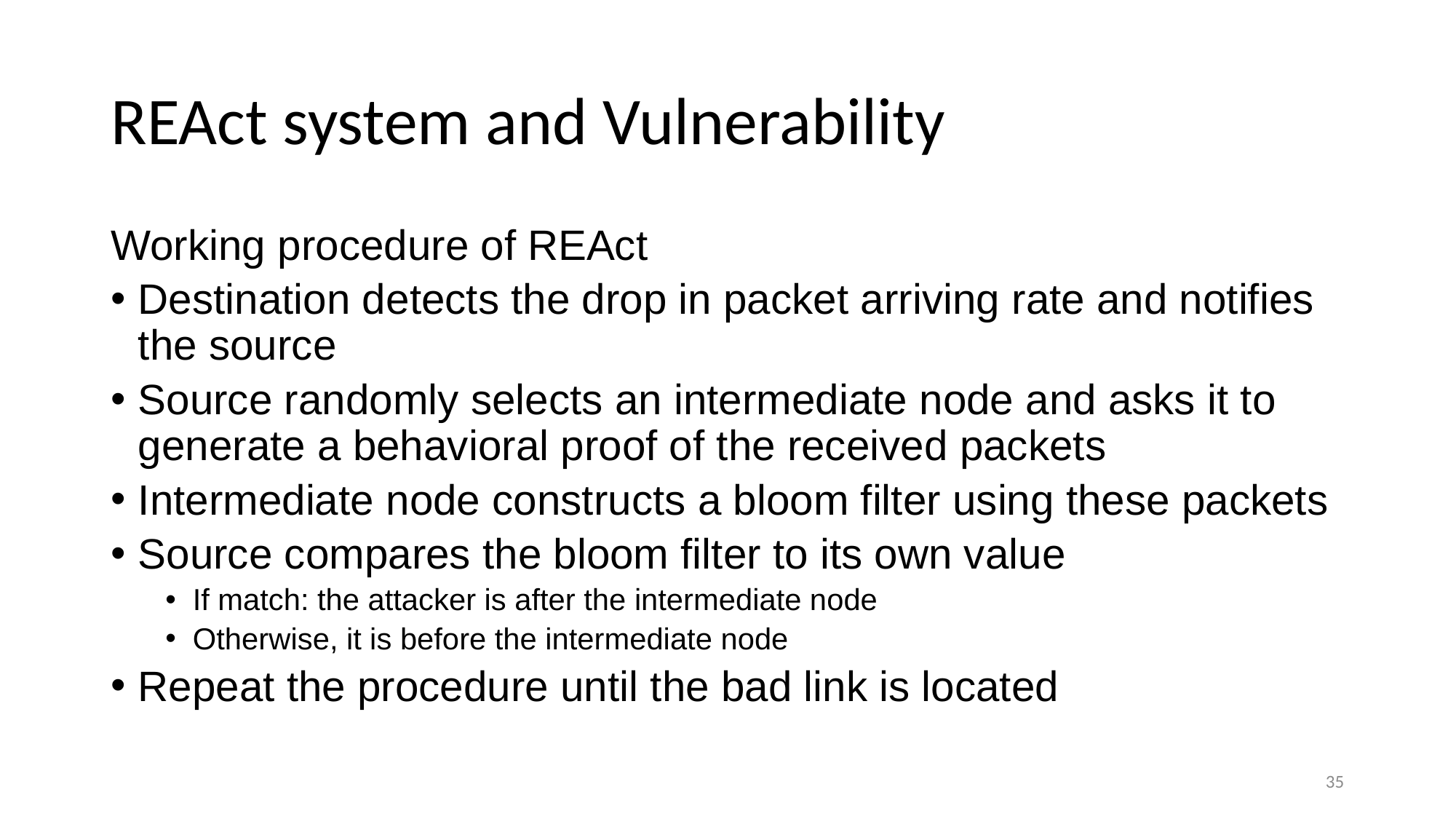

# REAct system and Vulnerability

Working procedure of REAct
Destination detects the drop in packet arriving rate and notifies the source
Source randomly selects an intermediate node and asks it to generate a behavioral proof of the received packets
Intermediate node constructs a bloom filter using these packets
Source compares the bloom filter to its own value
If match: the attacker is after the intermediate node
Otherwise, it is before the intermediate node
Repeat the procedure until the bad link is located

35